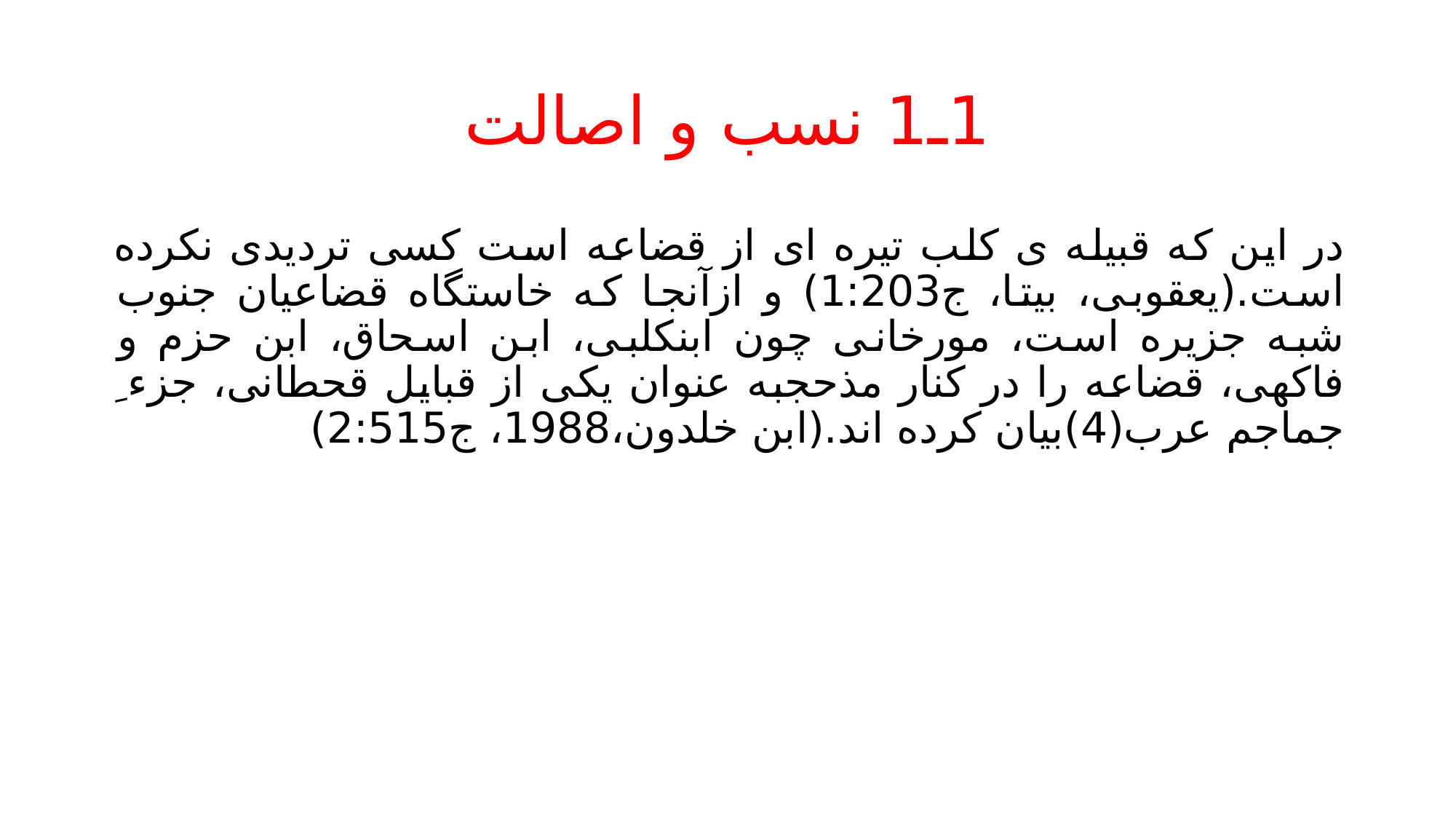

# 1ـ1 نسب و اصالت
در این که قبیله ی کلب تیره ای از قضاعه است کسی تردیدی نکرده است.(یعقوبی، بیتا، ج1:203) و ازآنجا که خاستگاه قضاعیان جنوب شبه جزیره است، مورخانی چون ابنکلبی، ابن اسحاق، ابن حزم و فاکهی، قضاعه را در کنار مذحجبه عنوان یکی از قبایل قحطانی، جزء ِ جماجم عرب(4)بیان کرده اند.(ابن خلدون،1988، ج2:515)